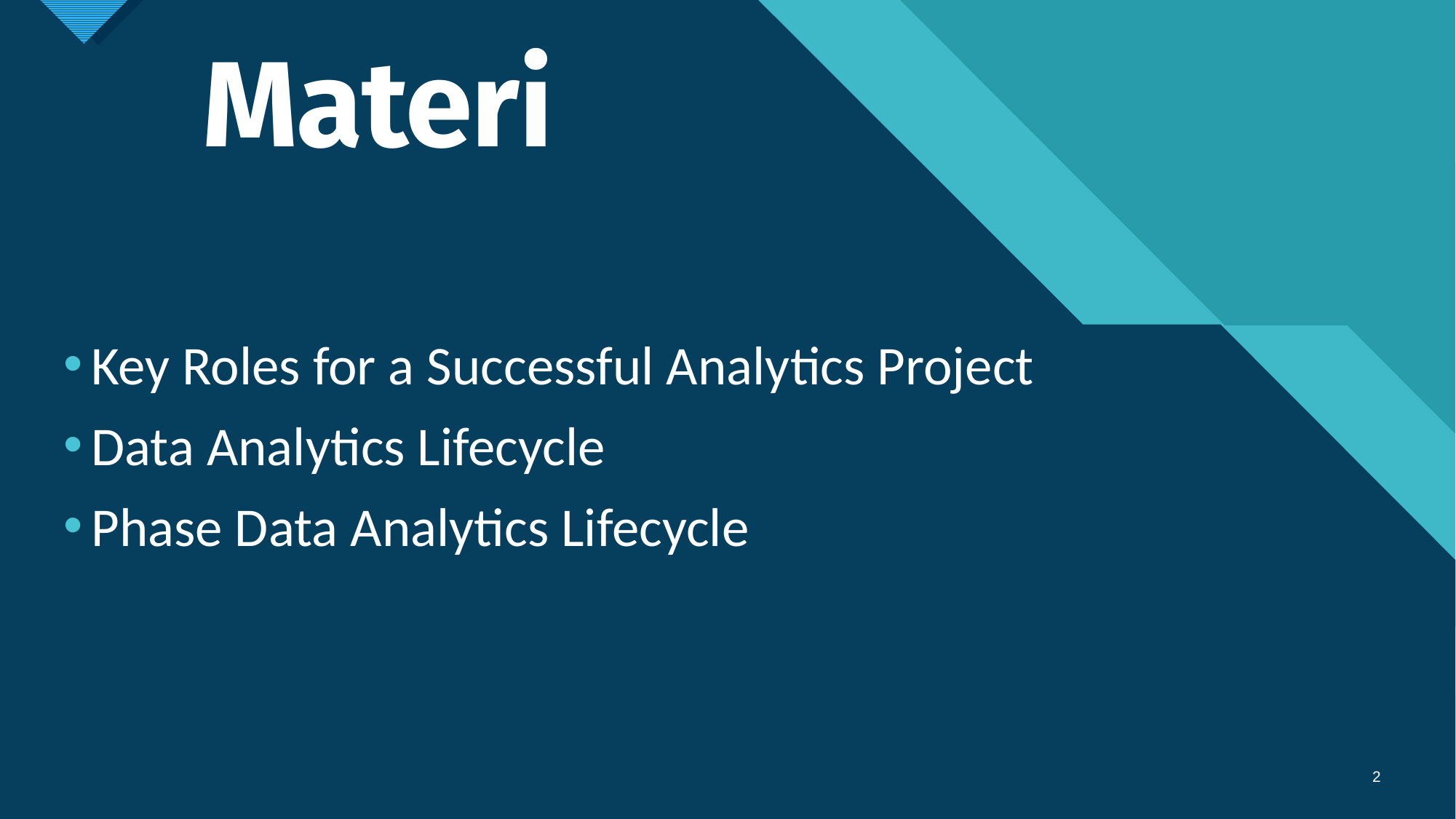

# Materi
Key Roles for a Successful Analytics Project
Data Analytics Lifecycle
Phase Data Analytics Lifecycle
2